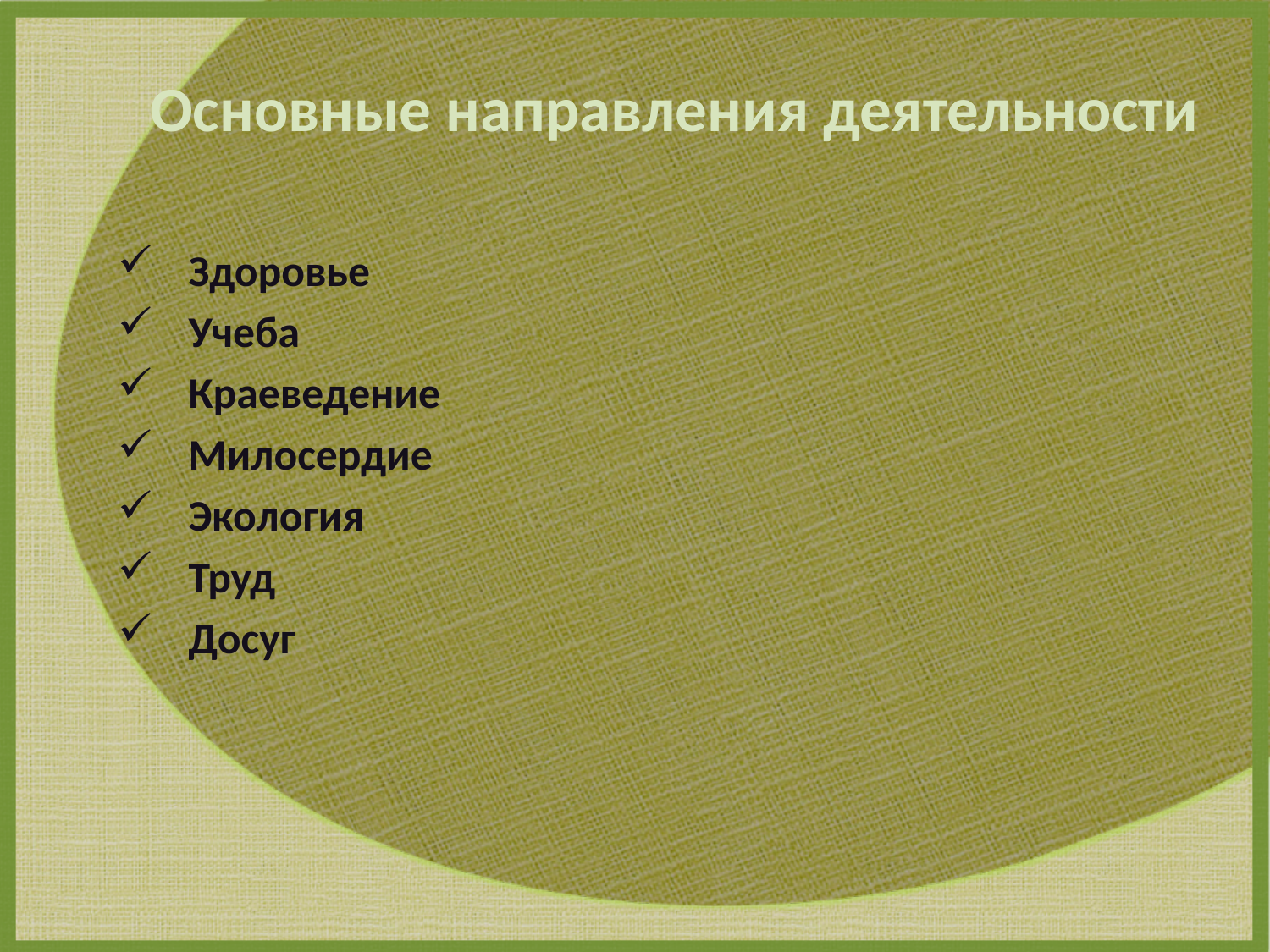

# Основные направления деятельности
Здоровье
Учеба
Краеведение
Милосердие
Экология
Труд
Досуг